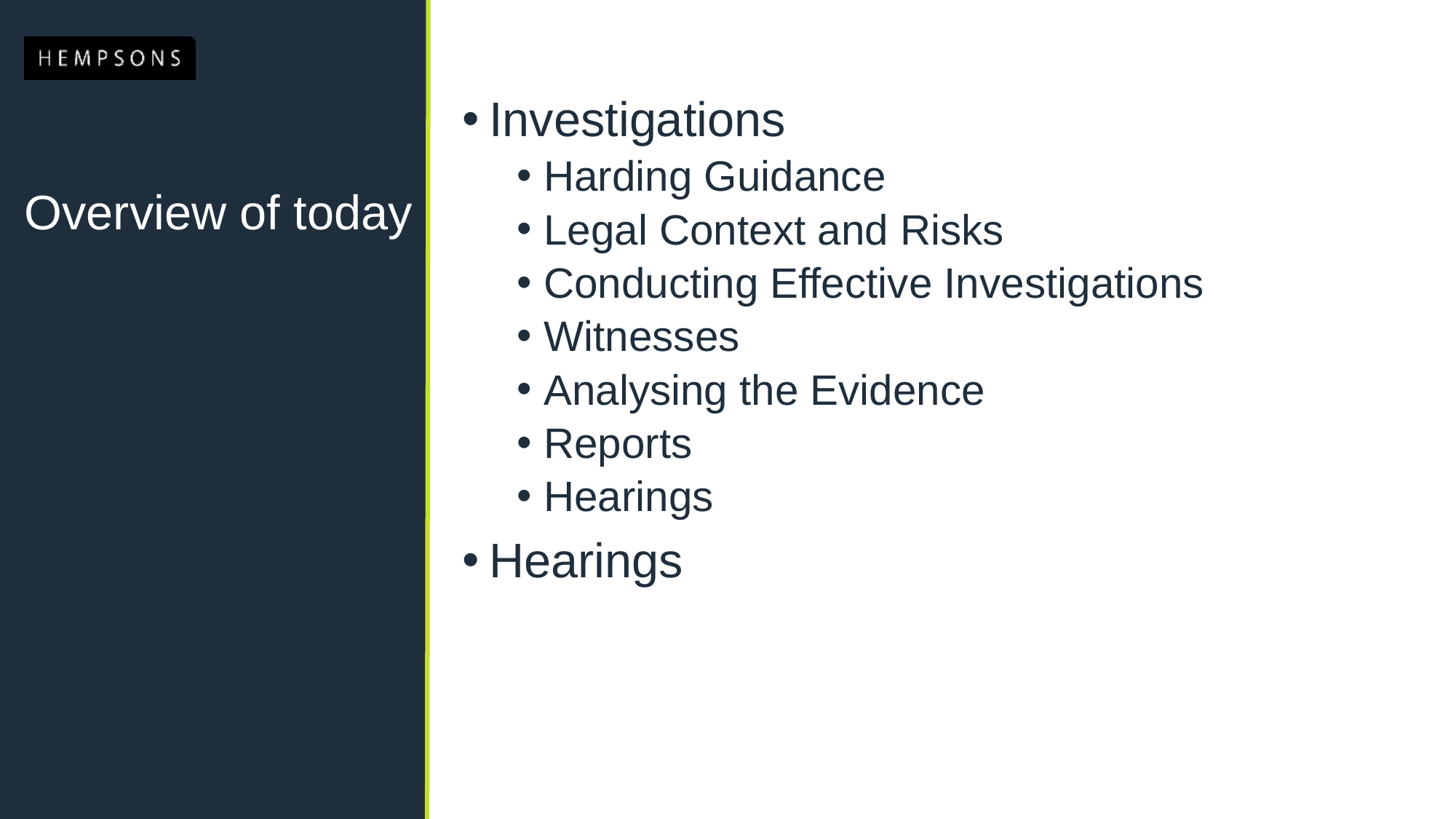

Investigations
Harding Guidance
Legal Context and Risks
Conducting Effective Investigations
Witnesses
Analysing the Evidence
Reports
Hearings
Hearings

# Overview of today